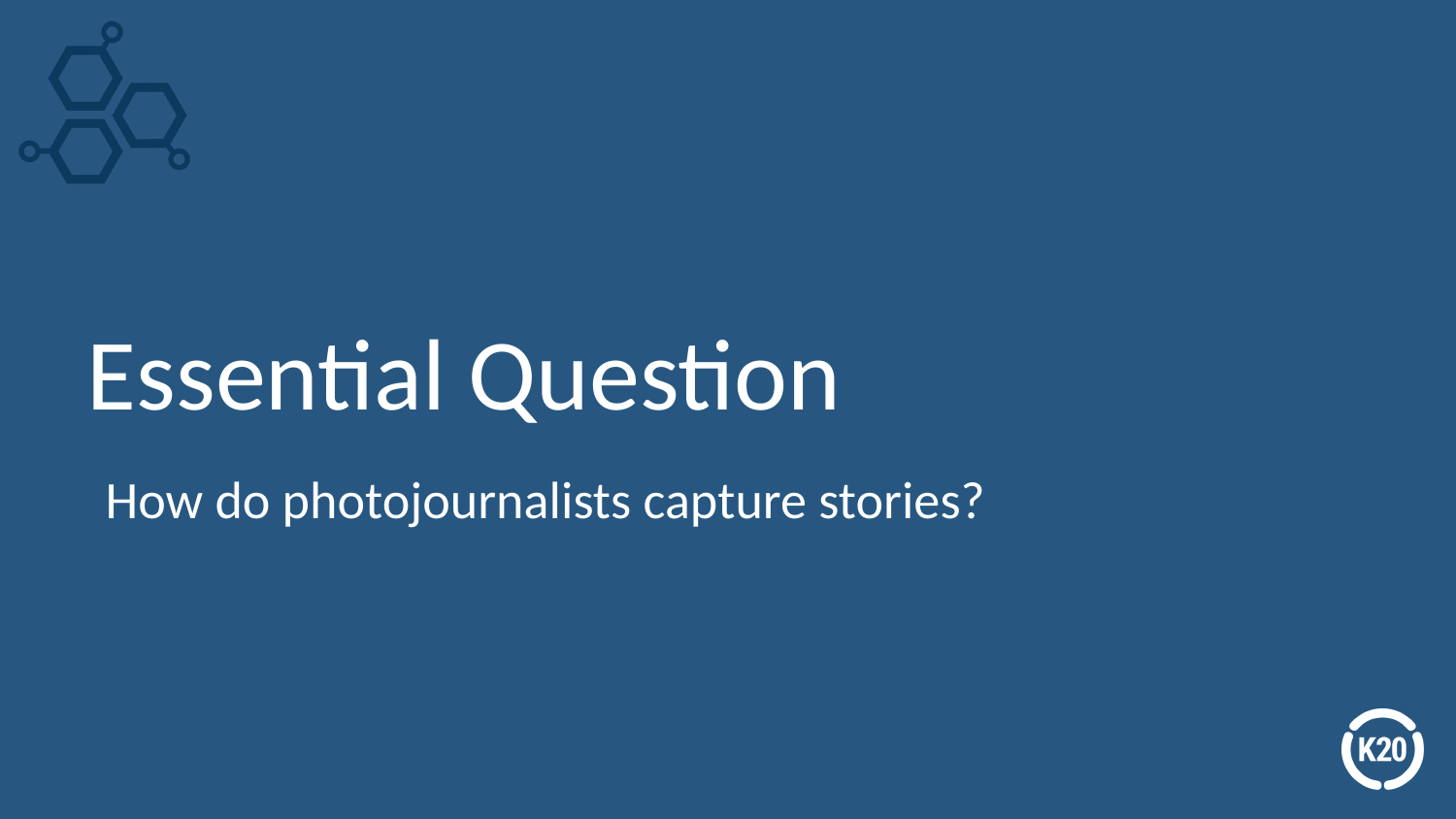

# Essential Question
How do photojournalists capture stories?